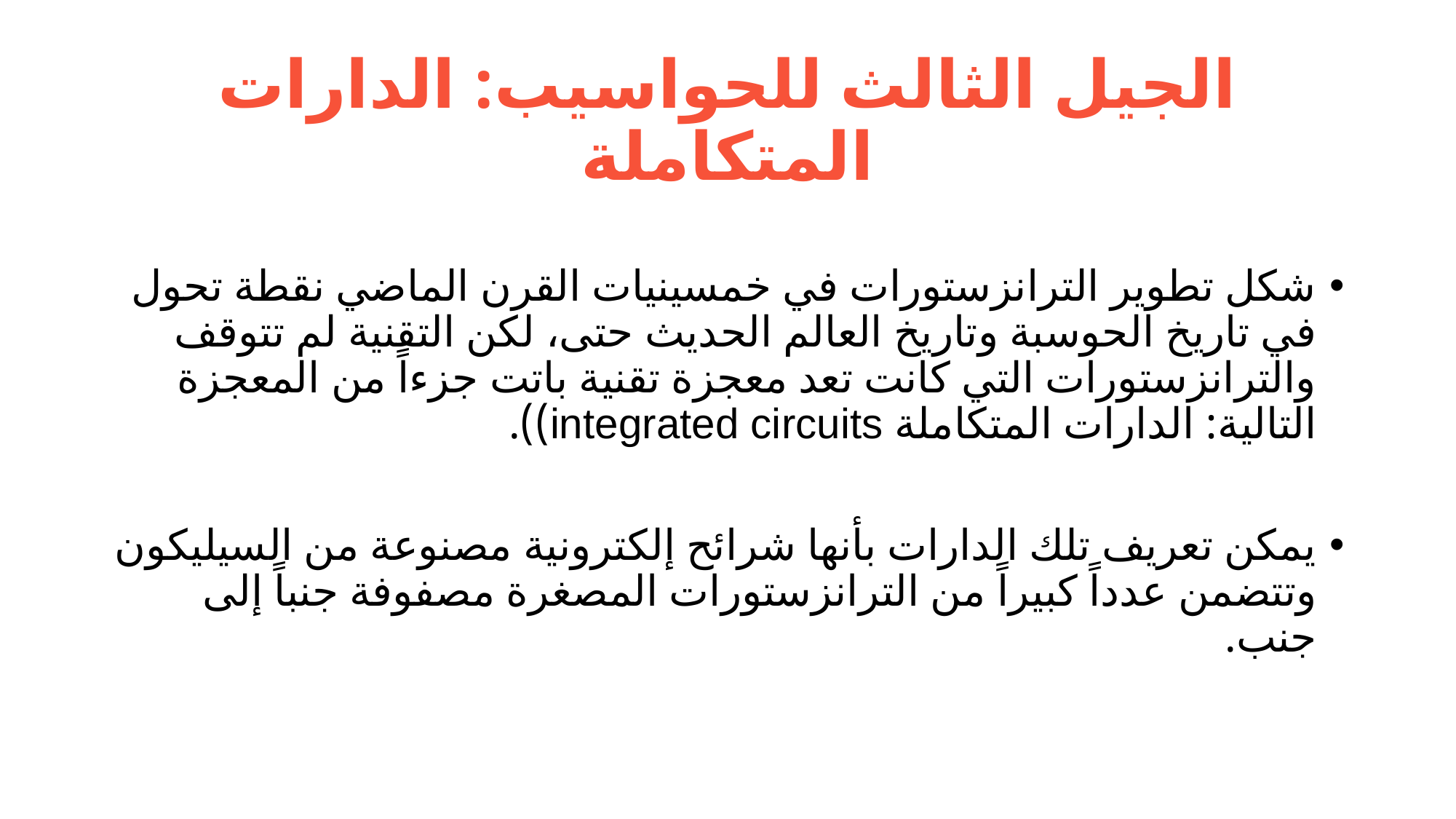

# الجيل الثالث للحواسيب: الدارات المتكاملة
شكل تطوير الترانزستورات في خمسينيات القرن الماضي نقطة تحول في تاريخ الحوسبة وتاريخ العالم الحديث حتى، لكن التقنية لم تتوقف والترانزستورات التي كانت تعد معجزة تقنية باتت جزءاً من المعجزة التالية: الدارات المتكاملة integrated circuits)).

يمكن تعريف تلك الدارات بأنها شرائح إلكترونية مصنوعة من السيليكون وتتضمن عدداً كبيراً من الترانزستورات المصغرة مصفوفة جنباً إلى جنب.